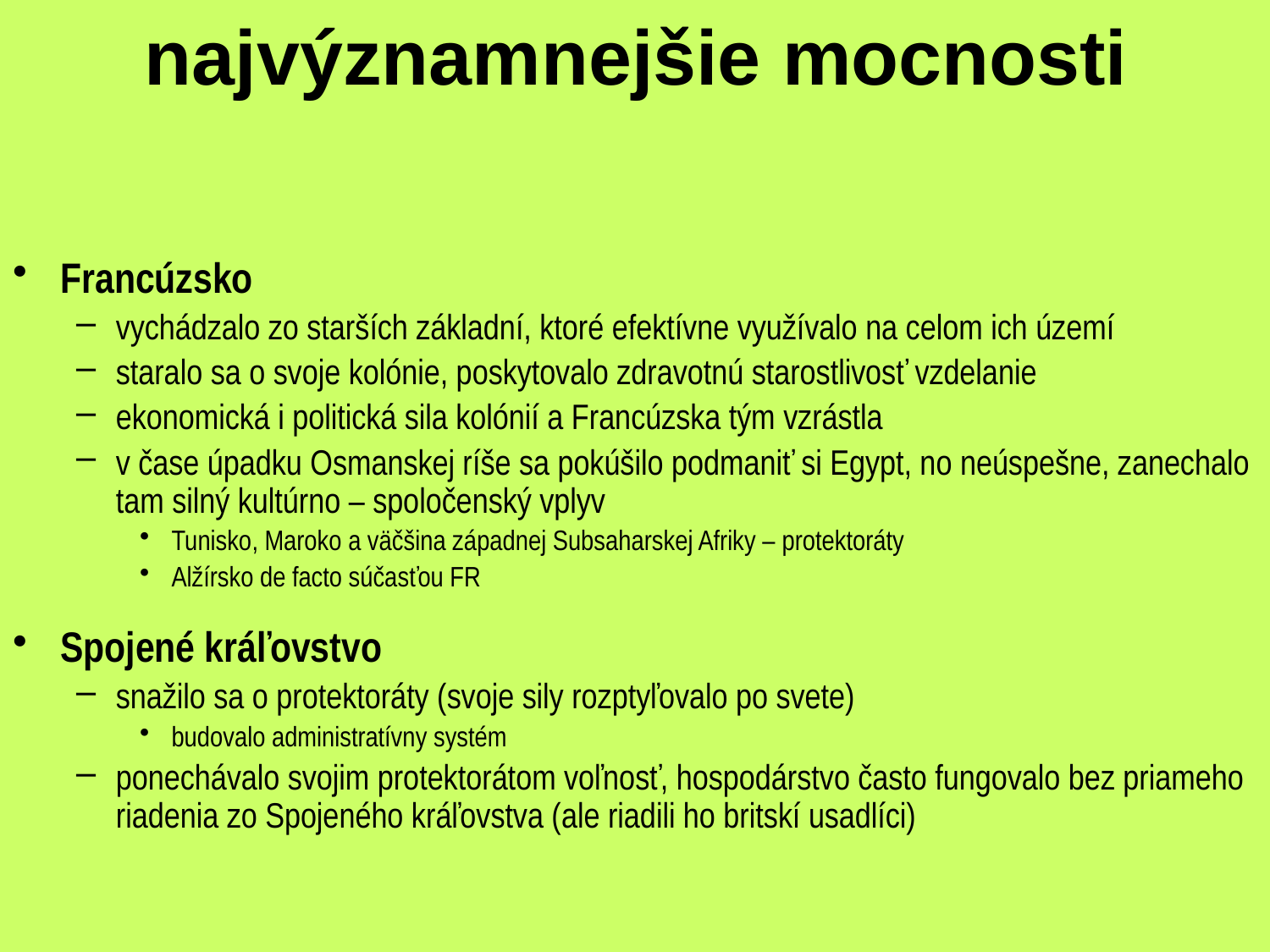

# najvýznamnejšie mocnosti
Francúzsko
vychádzalo zo starších základní, ktoré efektívne využívalo na celom ich území
staralo sa o svoje kolónie, poskytovalo zdravotnú starostlivosť vzdelanie
ekonomická i politická sila kolónií a Francúzska tým vzrástla
v čase úpadku Osmanskej ríše sa pokúšilo podmaniť si Egypt, no neúspešne, zanechalo tam silný kultúrno – spoločenský vplyv
Tunisko, Maroko a väčšina západnej Subsaharskej Afriky – protektoráty
Alžírsko de facto súčasťou FR

Spojené kráľovstvo
snažilo sa o protektoráty (svoje sily rozptyľovalo po svete)
budovalo administratívny systém
ponechávalo svojim protektorátom voľnosť, hospodárstvo často fungovalo bez priameho riadenia zo Spojeného kráľovstva (ale riadili ho britskí usadlíci)